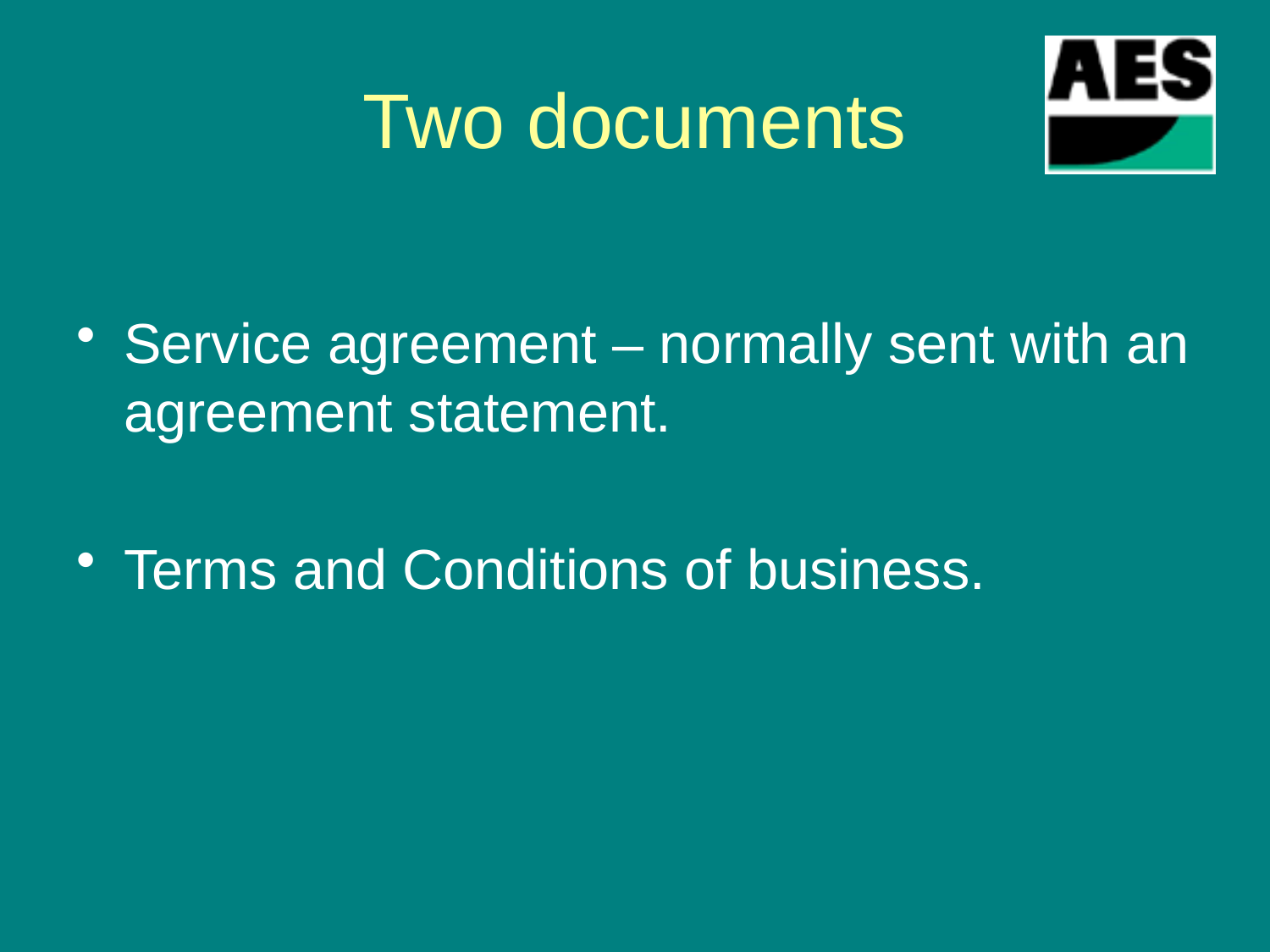

# Two documents

Service agreement – normally sent with an agreement statement.

Terms and Conditions of business.